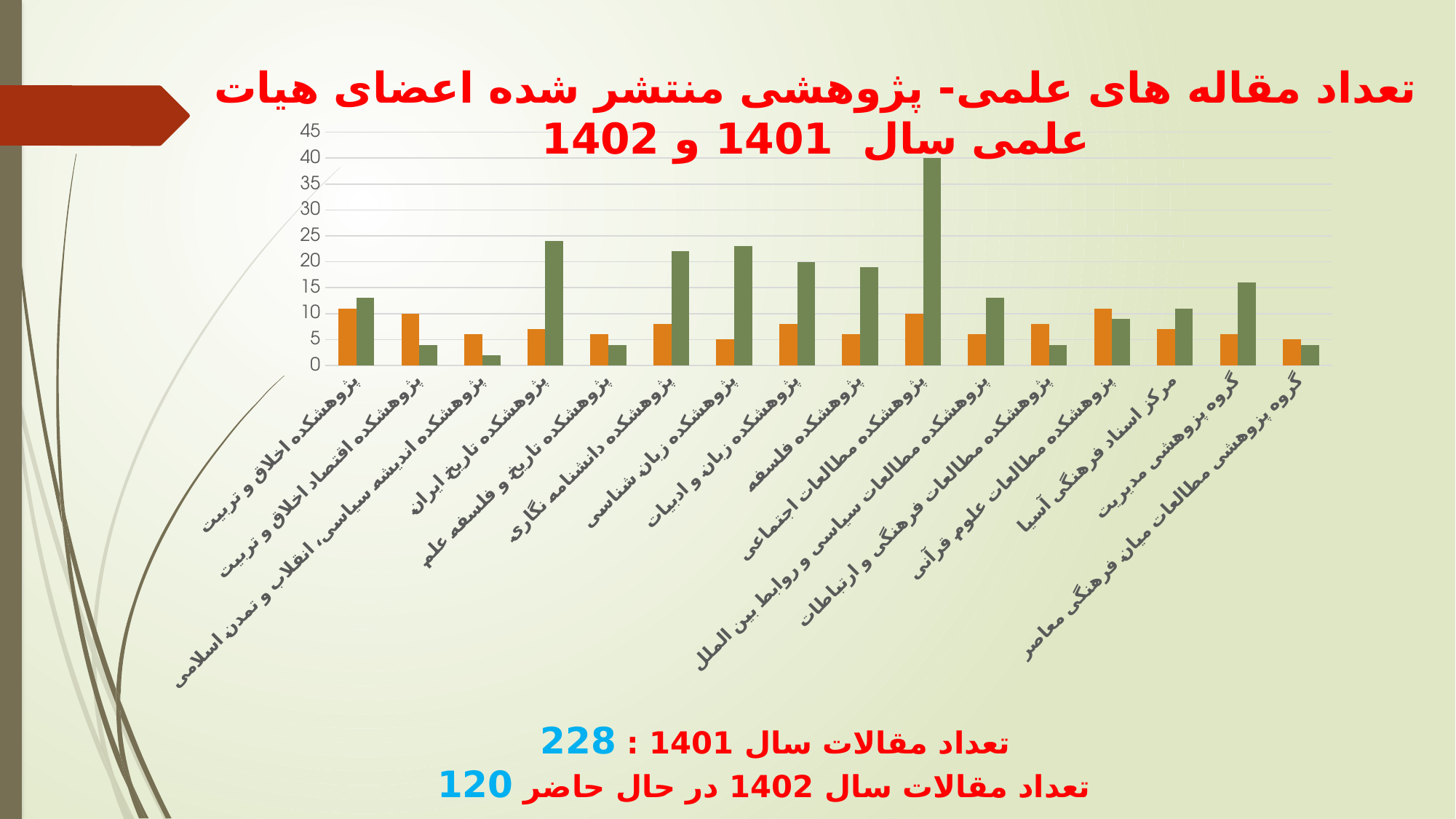

تعداد مقاله های علمی- پژوهشی منتشر شده اعضای هیات علمی سال  1401 و 1402

### Chart

| Category | 1402 | 1401 |
|---|---|---|
| پژوهشکده اخلاق و تربیت | 11.0 | 13.0 |
| پژوهشکده اقتصاد اخلاق و تربیت | 10.0 | 4.0 |
| پژوهشکده اندیشه سیاسی، انقلاب و تمدن اسلامی | 6.0 | 2.0 |
| پژوهشکده تاریخ ایران | 7.0 | 24.0 |
| پژوهشکده تاریخ و فلسفه علم | 6.0 | 4.0 |
| پژوهشکده دانشنامه نگاری | 8.0 | 22.0 |
| پژوهشکده زبان شناسی | 5.0 | 23.0 |
| پژوهشکده زبان و ادبیات | 8.0 | 20.0 |
| پژوهشکده فلسفه | 6.0 | 19.0 |
| پژوهشکده مطالعات اجتماعی | 10.0 | 40.0 |
| پزوهشکده مطالعات سیاسی و روابط بین الملل | 6.0 | 13.0 |
| پژوهشکده مطالعات فرهنگی و ارتباطات | 8.0 | 4.0 |
| پزوهشکده مطالعات علوم قرآنی | 11.0 | 9.0 |
| مرکز اسناد فرهنگی آسیا | 7.0 | 11.0 |
| گروه پزوهشی مدیریت | 6.0 | 16.0 |
| گروه پزوهشی مطالعات میان فرهنگی معاصر | 5.0 | 4.0 |
تعداد مقالات سال 1401 : 228
تعداد مقالات سال 1402 در حال حاضر 120